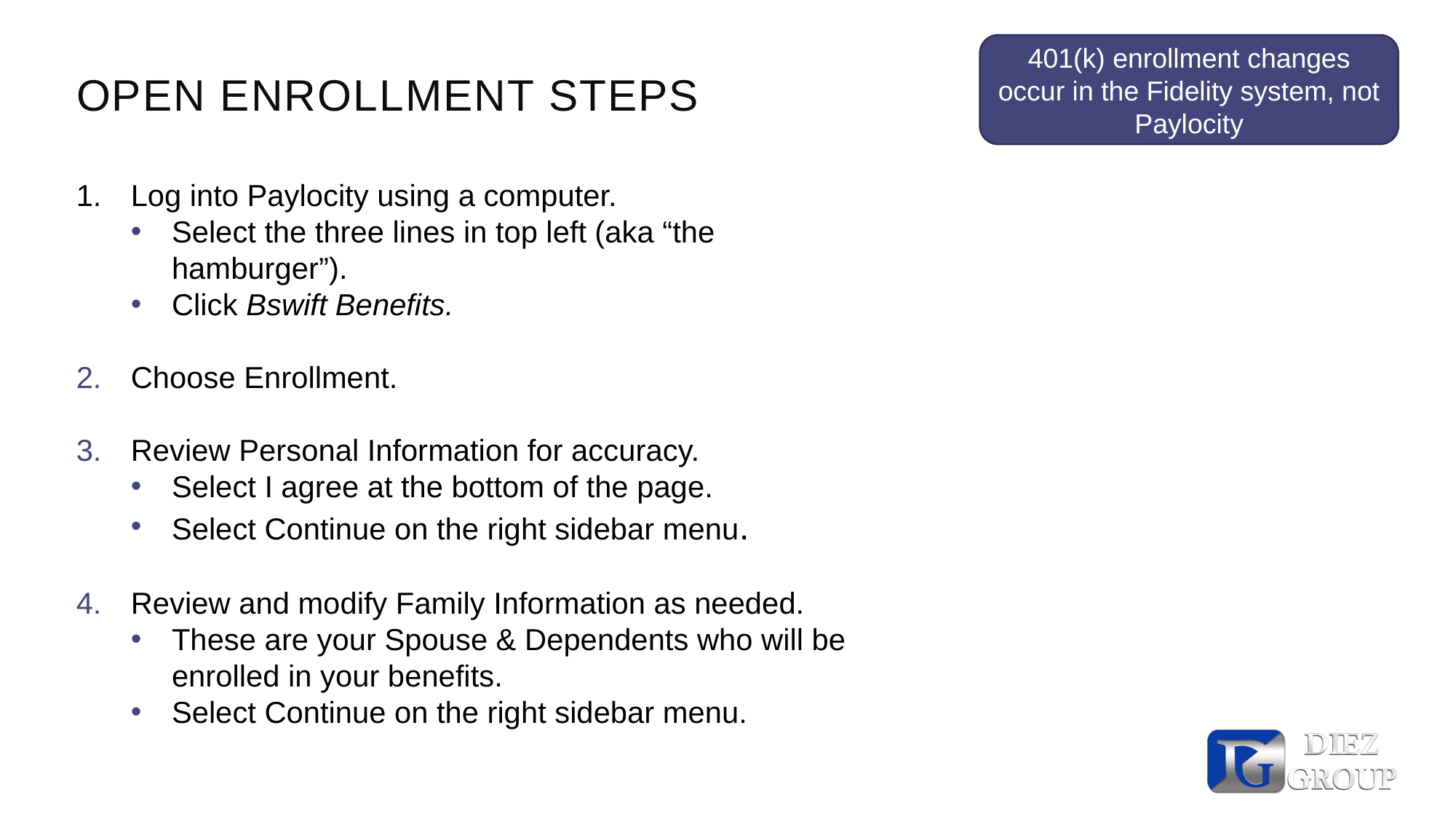

401(k) enrollment changes occur in the Fidelity system, not Paylocity
# OPEN Enrollment steps
Log into Paylocity using a computer.
Select the three lines in top left (aka “the hamburger”).
Click Bswift Benefits.

Choose Enrollment.

Review Personal Information for accuracy.
Select I agree at the bottom of the page.
Select Continue on the right sidebar menu.

Review and modify Family Information as needed.
These are your Spouse & Dependents who will be enrolled in your benefits.
Select Continue on the right sidebar menu.